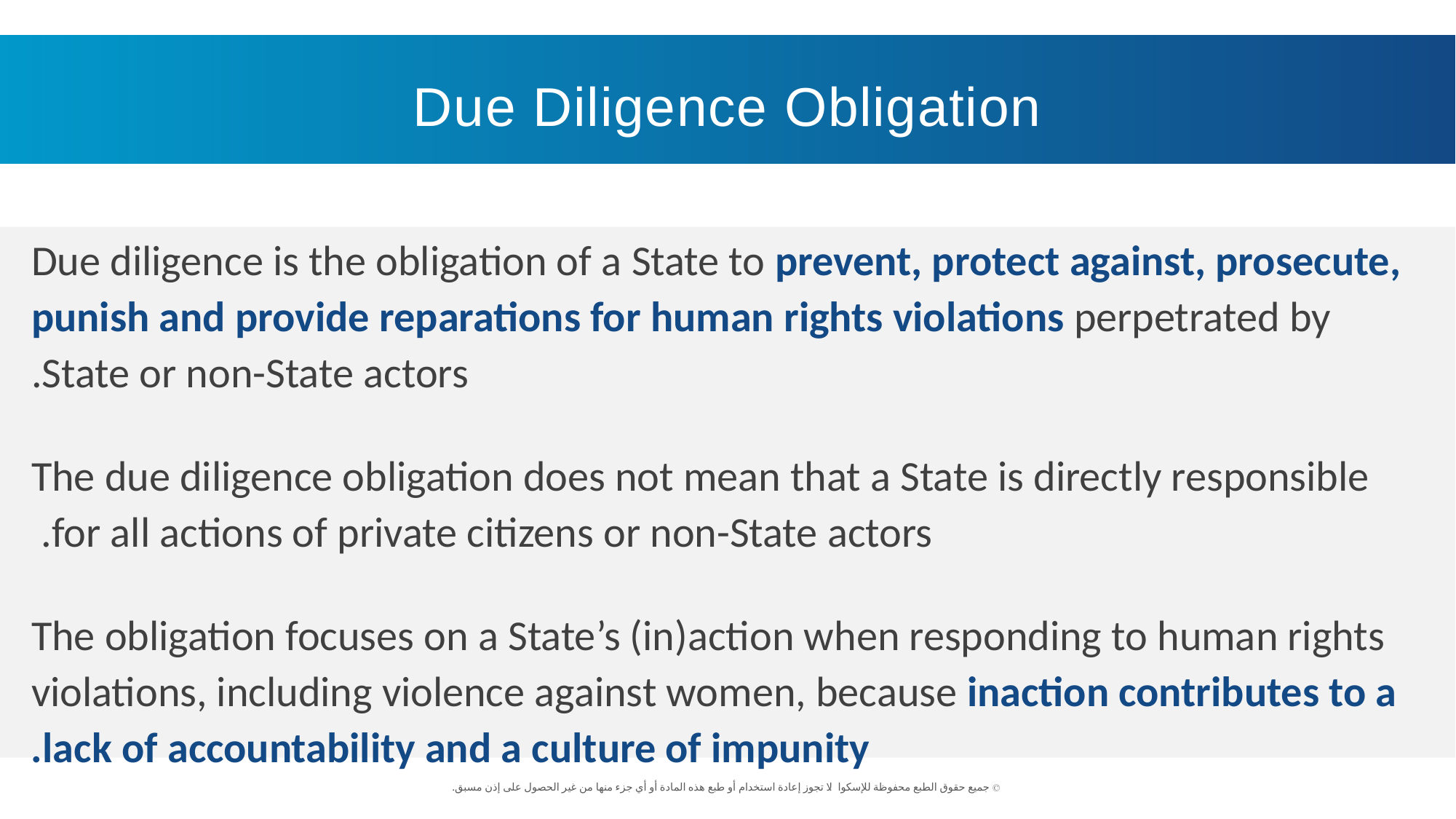

Due Diligence Obligation
Due diligence is the obligation of a State to prevent, protect against, prosecute, punish and provide reparations for human rights violations perpetrated by State or non-State actors.

The due diligence obligation does not mean that a State is directly responsible for all actions of private citizens or non-State actors.

The obligation focuses on a State’s (in)action when responding to human rights violations, including violence against women, because inaction contributes to a lack of accountability and a culture of impunity.